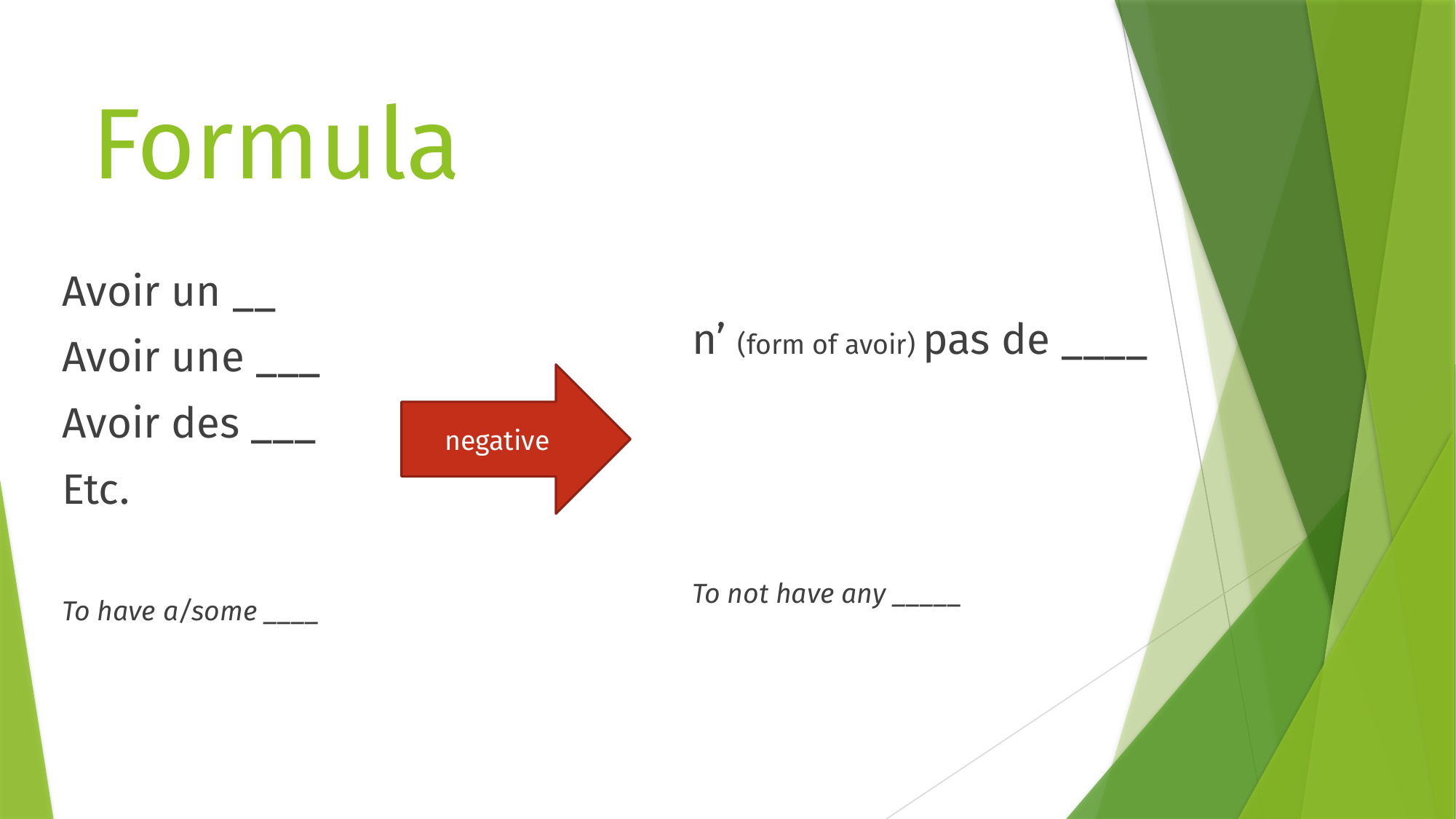

# Formula
Avoir un __
Avoir une ___
Avoir des ___
Etc.

To have a/some ____
n’ (form of avoir) pas de ____

To not have any _____
negative